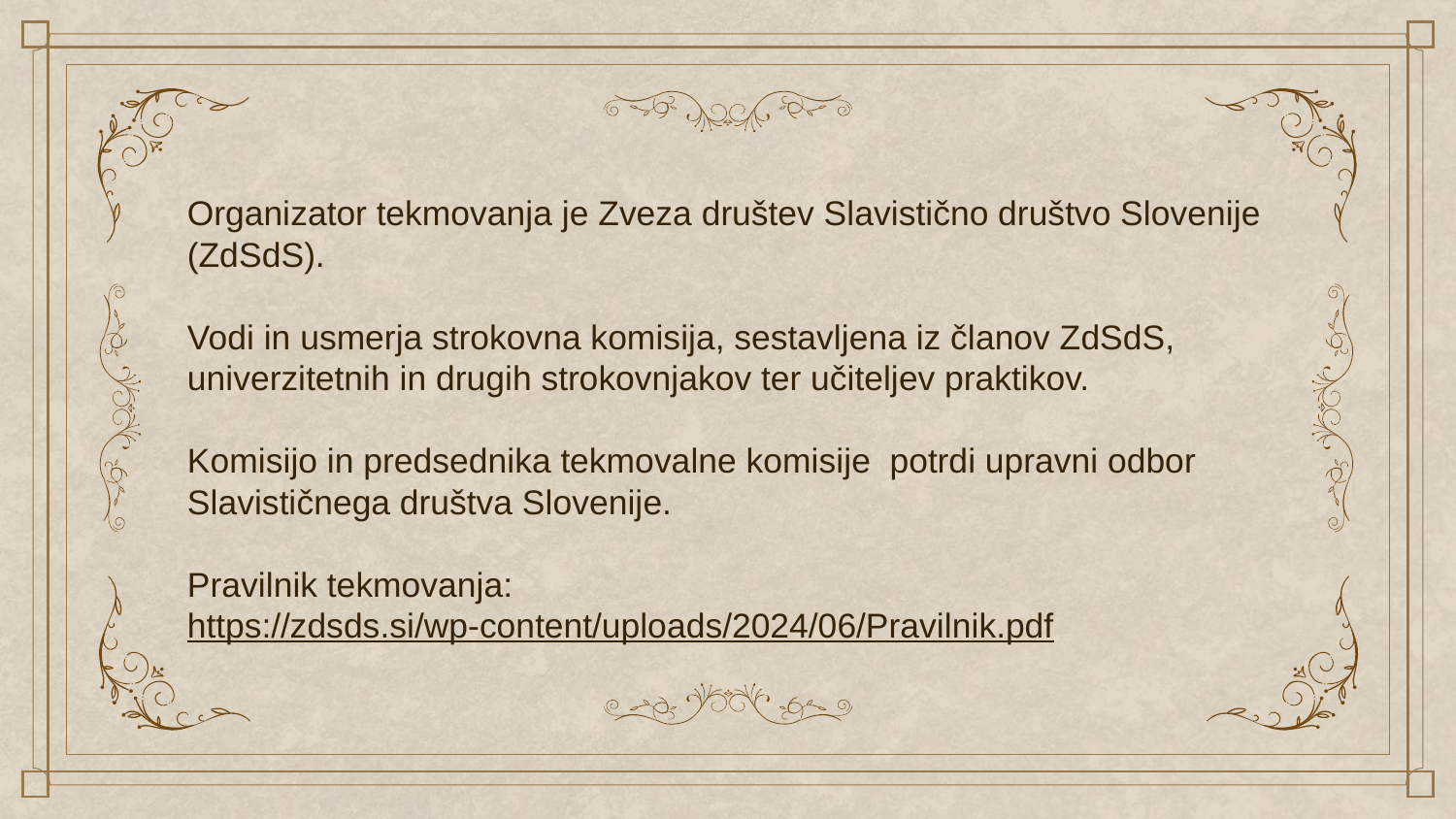

# Organizator tekmovanja je Zveza društev Slavistično društvo Slovenije (ZdSdS). Vodi in usmerja strokovna komisija, sestavljena iz članov ZdSdS, univerzitetnih in drugih strokovnjakov ter učiteljev praktikov. Komisijo in predsednika tekmovalne komisije  potrdi upravni odbor Slavističnega društva Slovenije. Pravilnik tekmovanja: https://zdsds.si/wp-content/uploads/2024/06/Pravilnik.pdf